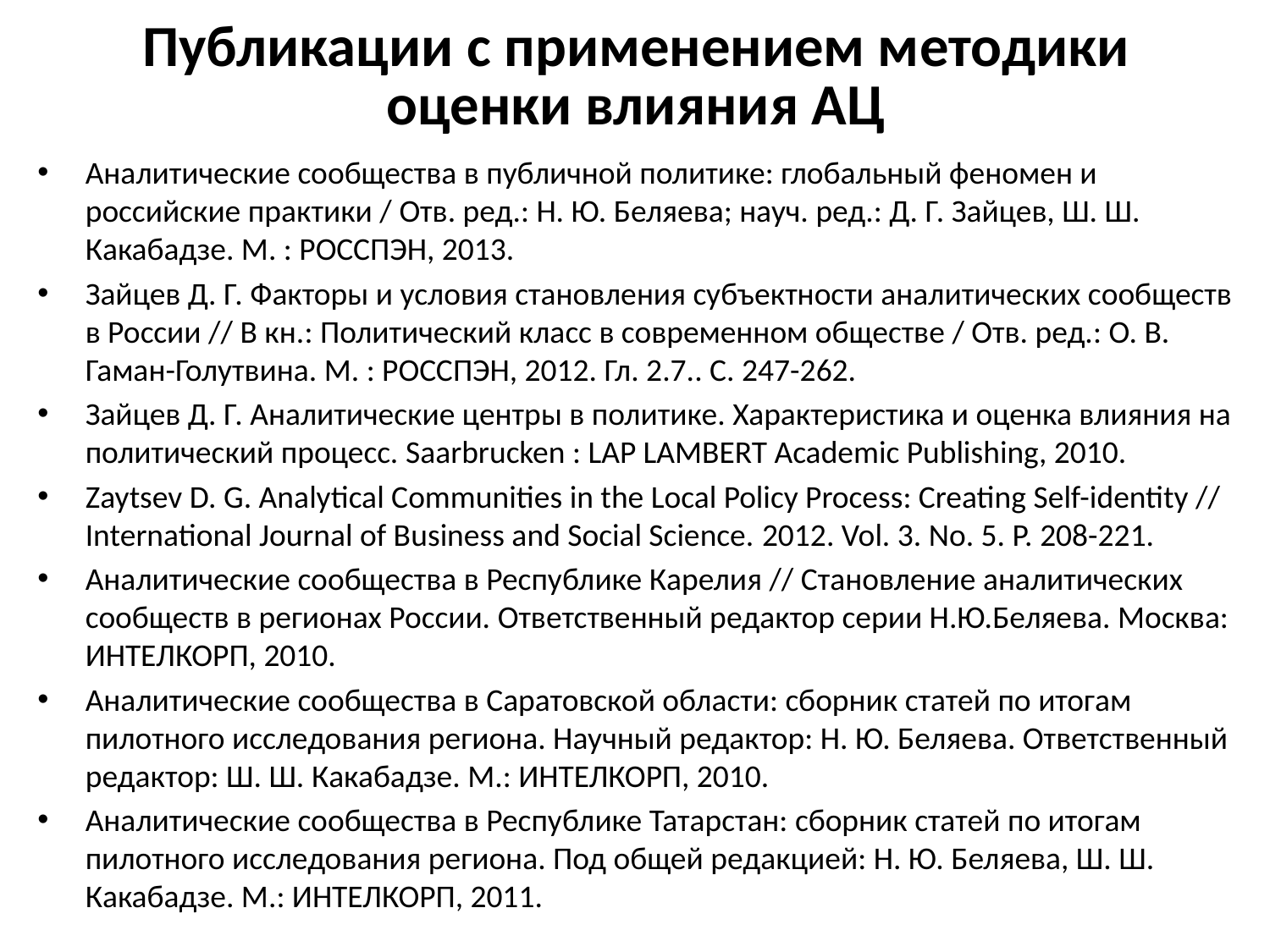

Публикации с применением методики оценки влияния АЦ
Аналитические сообщества в публичной политике: глобальный феномен и российские практики / Отв. ред.: Н. Ю. Беляева; науч. ред.: Д. Г. Зайцев, Ш. Ш. Какабадзе. М. : РОССПЭН, 2013.
Зайцев Д. Г. Факторы и условия становления субъектности аналитических сообществ в России // В кн.: Политический класс в современном обществе / Отв. ред.: О. В. Гаман-Голутвина. М. : РОССПЭН, 2012. Гл. 2.7.. С. 247-262.
Зайцев Д. Г. Аналитические центры в политике. Характеристика и оценка влияния на политический процесс. Saarbrucken : LAP LAMBERT Academic Publishing, 2010.
Zaytsev D. G. Analytical Communities in the Local Policy Process: Creating Self-identity // International Journal of Business and Social Science. 2012. Vol. 3. No. 5. P. 208-221.
Аналитические сообщества в Республике Карелия // Становление аналитических сообществ в регионах России. Ответственный редактор серии Н.Ю.Беляева. Москва: ИНТЕЛКОРП, 2010.
Аналитические сообщества в Саратовской области: сборник статей по итогам пилотного исследования региона. Научный редактор: Н. Ю. Беляева. Ответственный редактор: Ш. Ш. Какабадзе. М.: ИНТЕЛКОРП, 2010.
Аналитические сообщества в Республике Татарстан: сборник статей по итогам пилотного исследования региона. Под общей редакцией: Н. Ю. Беляева, Ш. Ш. Какабадзе. М.: ИНТЕЛКОРП, 2011.